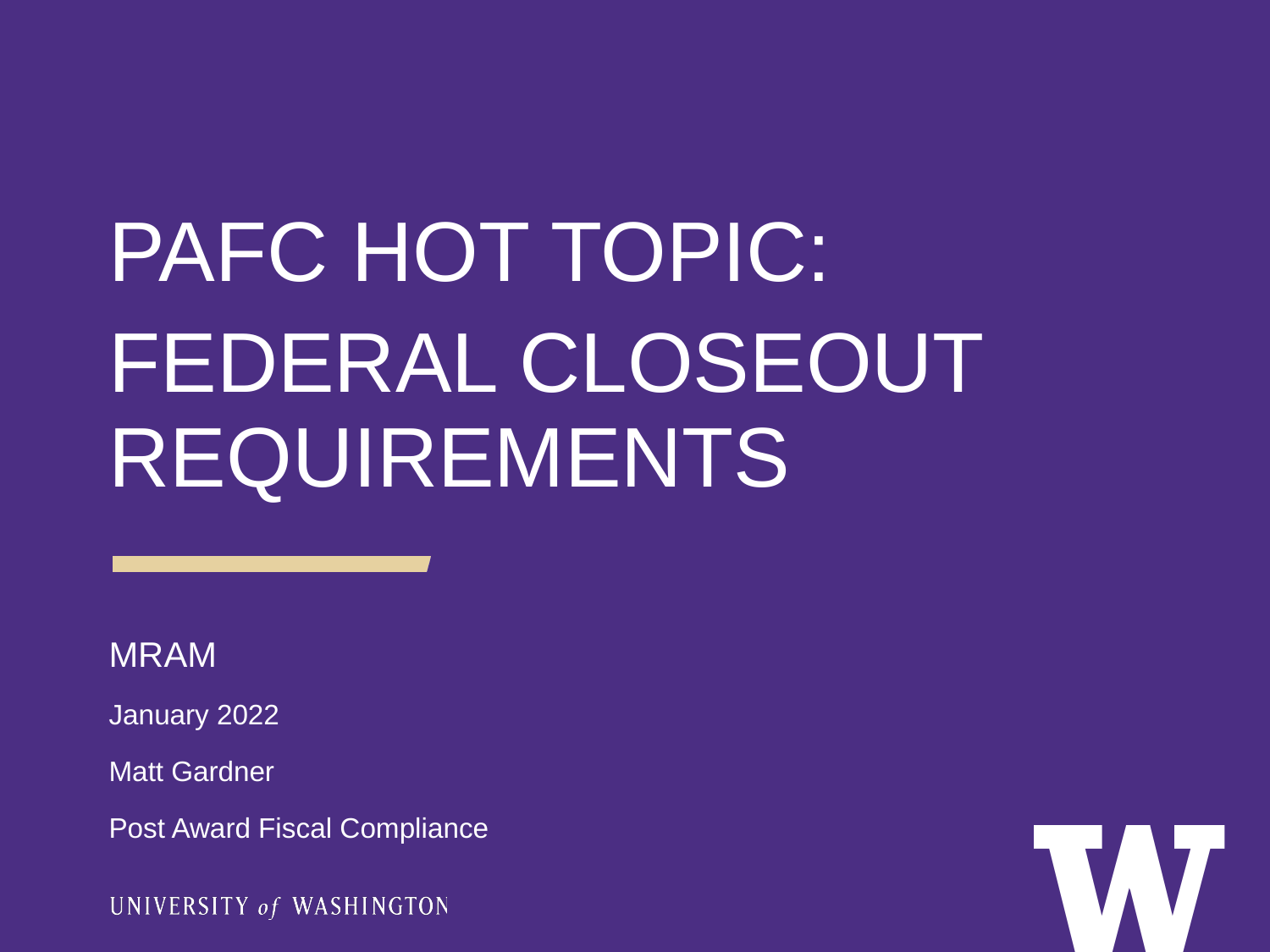

PAFC HOT TOPIC:
FEDERAL CLOSEOUT REQUIREMENTS
MRAM
January 2022
Matt Gardner
Post Award Fiscal Compliance